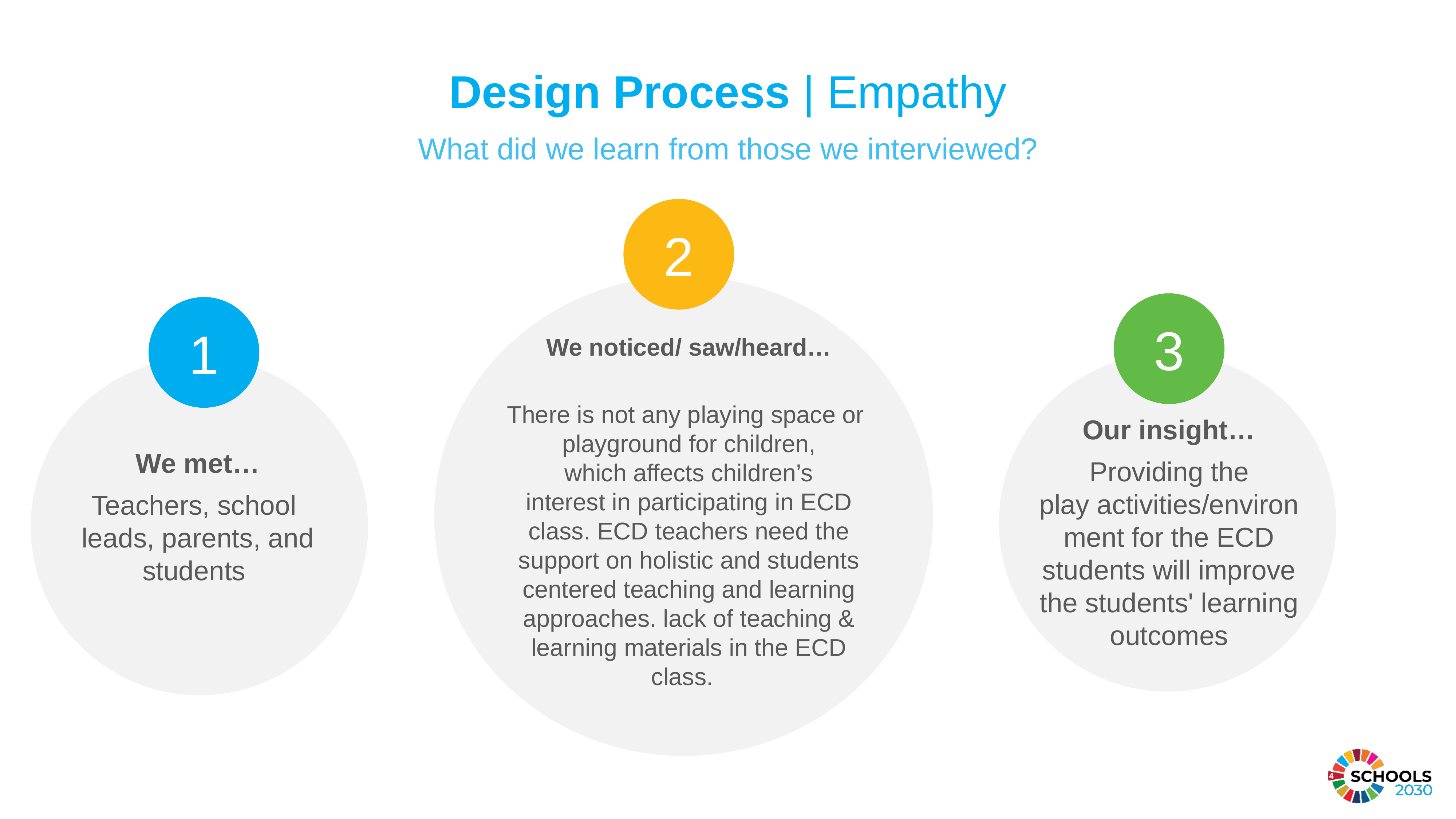

Design Process | Empathy
What did we learn from those we interviewed?
2

3
1
We noticed/ saw/heard…

There is not any playing space or
playground for children,
which affects children’s interest in participating in ECD class. ECD teachers need the support on holistic and students centered teaching and learning approaches. lack of teaching & learning materials in the ECD class.

Our insight…
Providing the play activities/environment for the ECD students will improve the students' learning outcomes

We met…
Teachers, school
leads, parents, and students